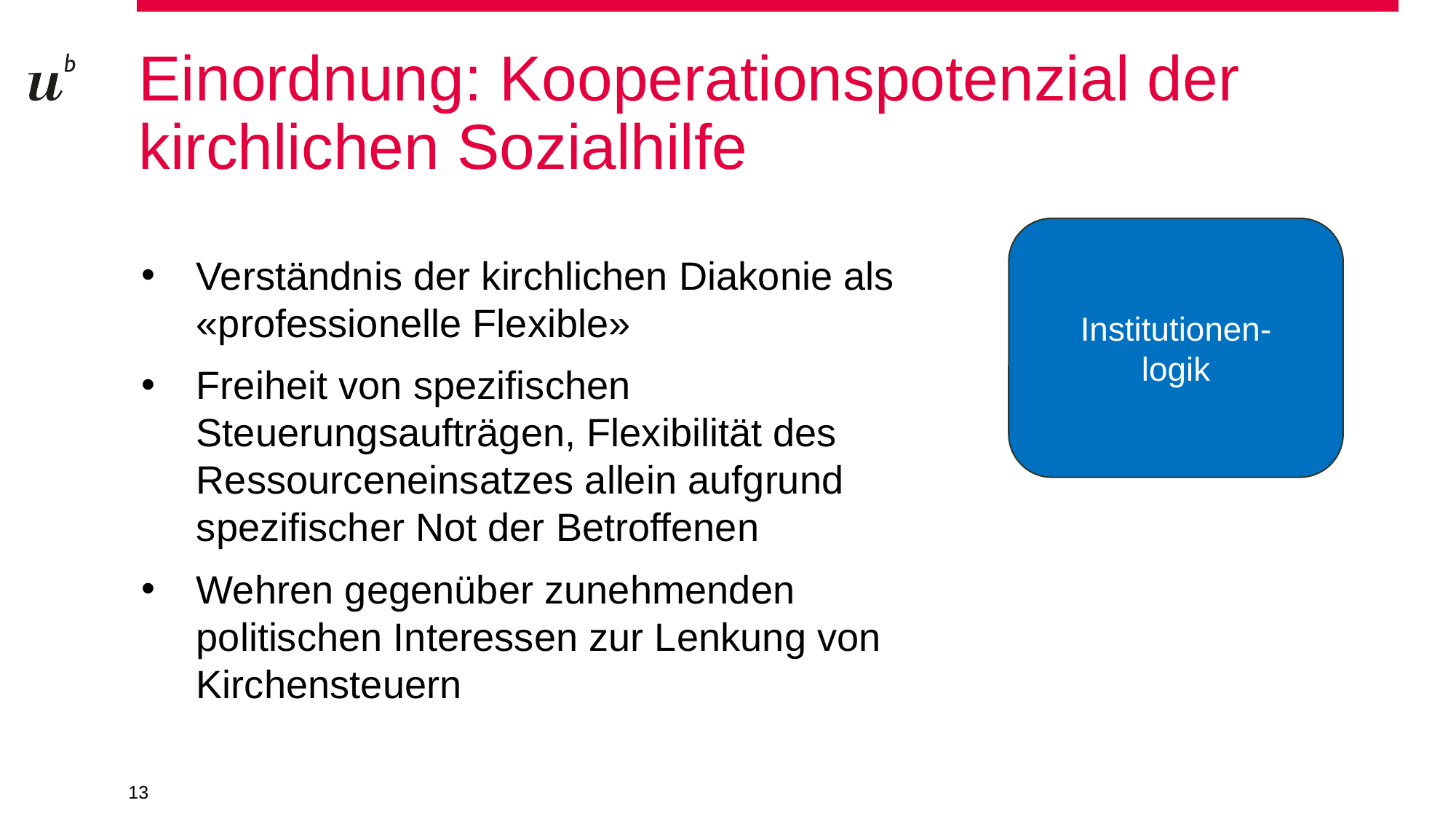

# Einordnung: Kooperationspotenzial der kirchlichen Sozialhilfe
Institutionen-
logik
Verständnis der kirchlichen Diakonie als «professionelle Flexible»
Freiheit von spezifischen Steuerungsaufträgen, Flexibilität des Ressourceneinsatzes allein aufgrund spezifischer Not der Betroffenen
Wehren gegenüber zunehmenden politischen Interessen zur Lenkung von Kirchensteuern

13